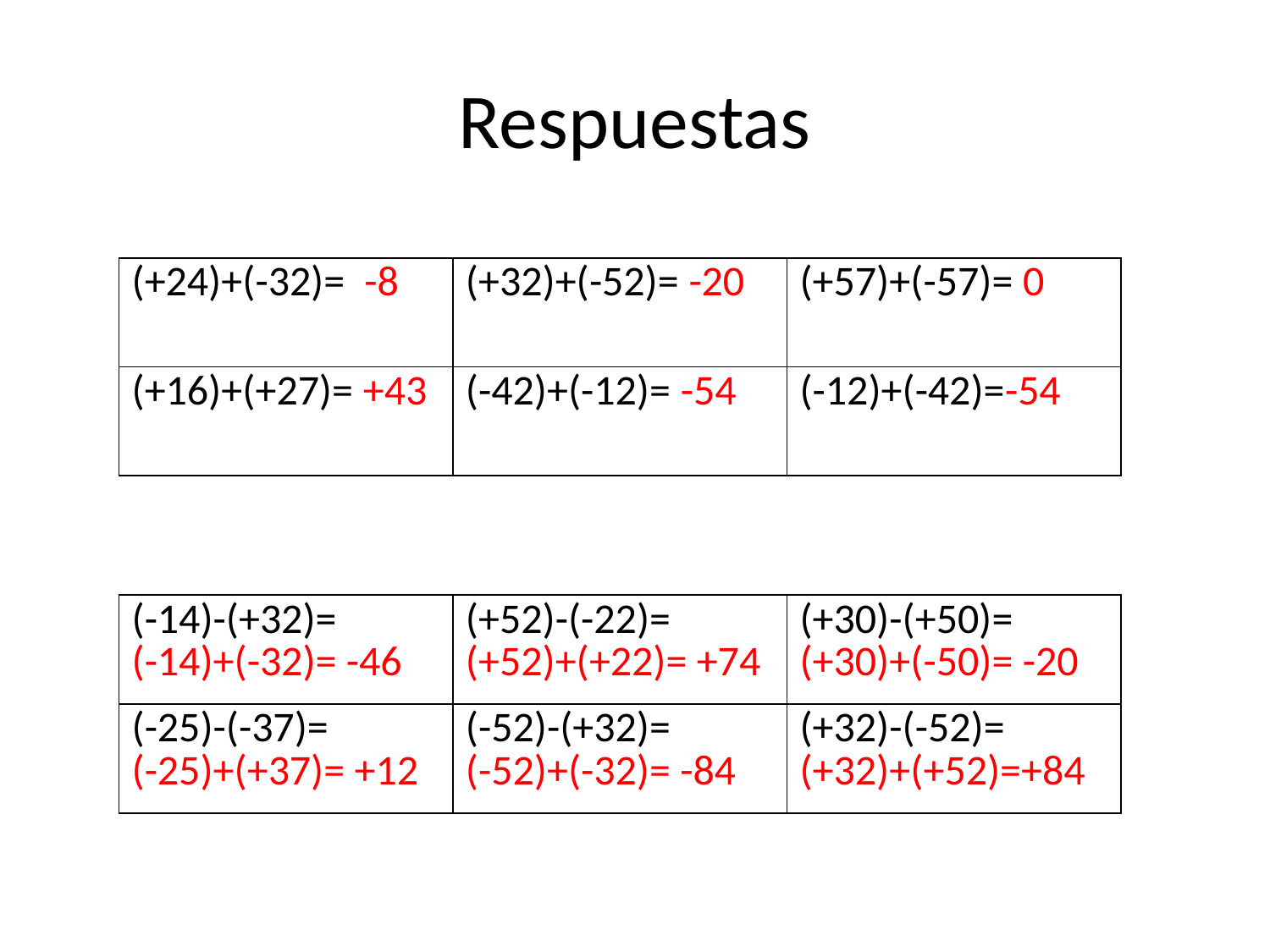

# Respuestas
| (+24)+(-32)= -8 | (+32)+(-52)= -20 | (+57)+(-57)= 0 |
| --- | --- | --- |
| (+16)+(+27)= +43 | (-42)+(-12)= -54 | (-12)+(-42)=-54 |
| (-14)-(+32)= (-14)+(-32)= -46 | (+52)-(-22)= (+52)+(+22)= +74 | (+30)-(+50)= (+30)+(-50)= -20 |
| --- | --- | --- |
| (-25)-(-37)= (-25)+(+37)= +12 | (-52)-(+32)= (-52)+(-32)= -84 | (+32)-(-52)= (+32)+(+52)=+84 |